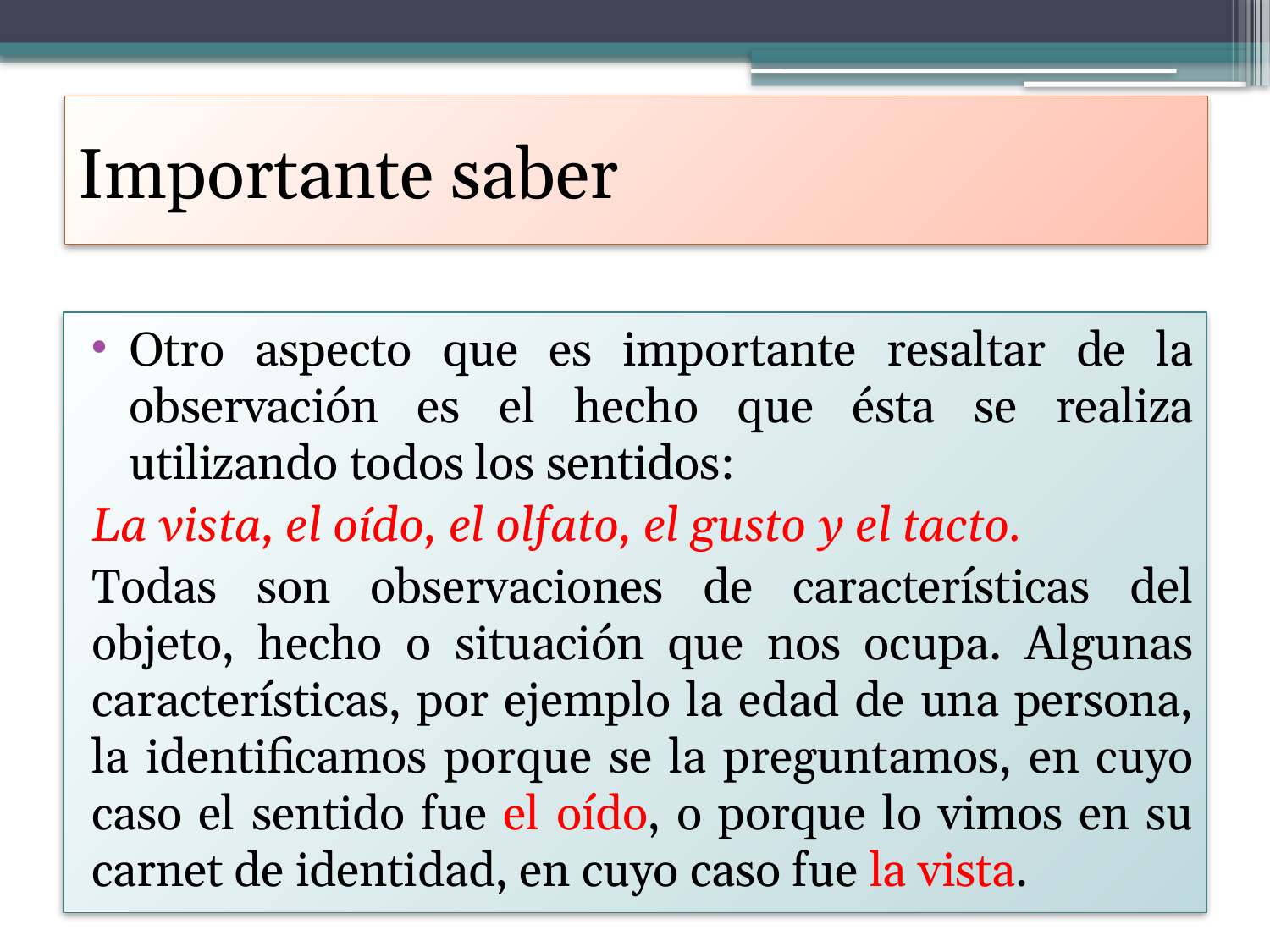

# Importante saber
Otro aspecto que es importante resaltar de la observación es el hecho que ésta se realiza utilizando todos los sentidos:
La vista, el oído, el olfato, el gusto y el tacto.
Todas son observaciones de características del objeto, hecho o situación que nos ocupa. Algunas características, por ejemplo la edad de una persona, la identificamos porque se la preguntamos, en cuyo caso el sentido fue el oído, o porque lo vimos en su carnet de identidad, en cuyo caso fue la vista.